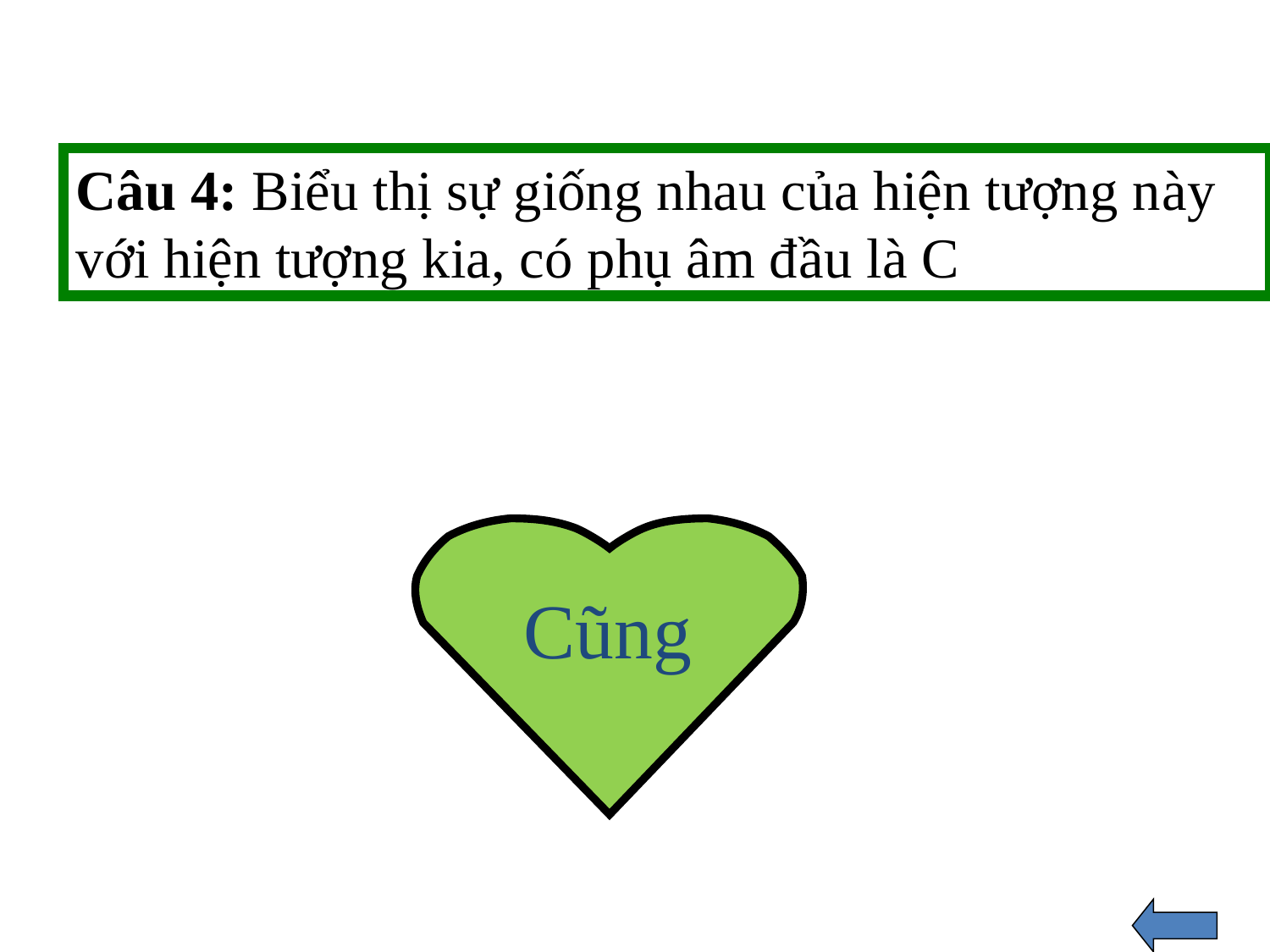

Câu 4: Biểu thị sự giống nhau của hiện tượng này với hiện tượng kia, có phụ âm đầu là C
Cũng